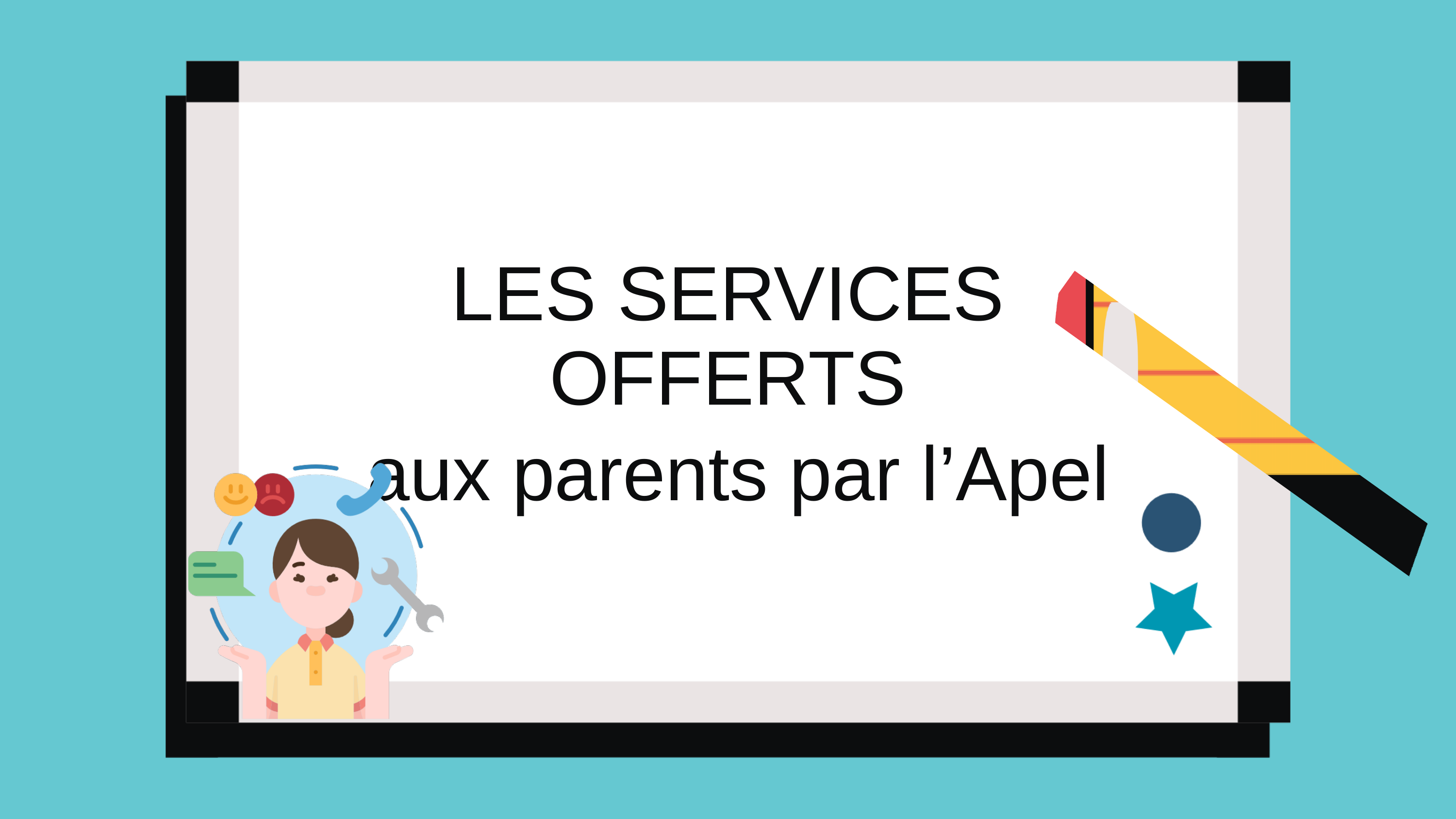

LES SERVICES OFFERTS

 aux parents par l’Apel